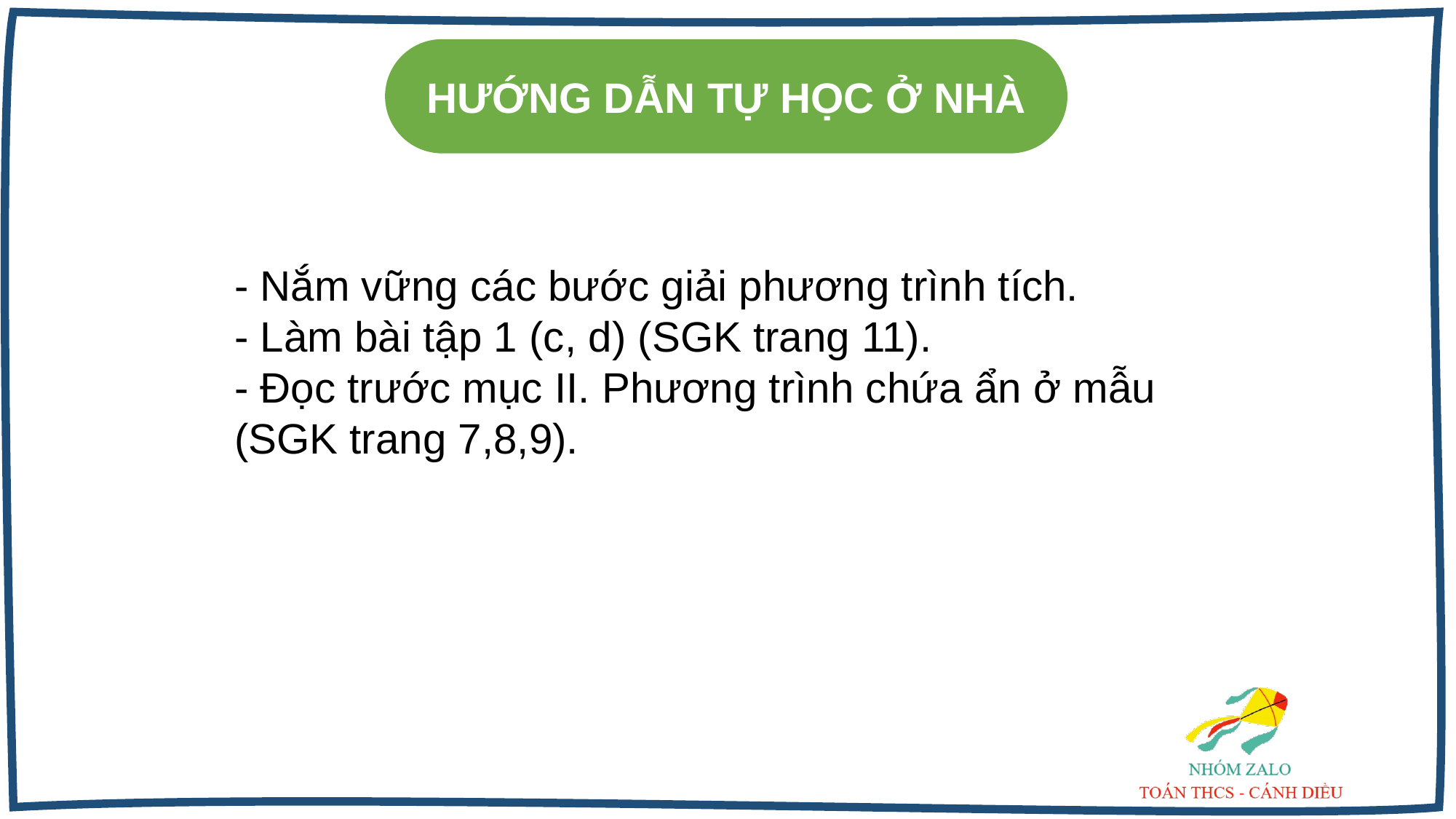

HƯỚNG DẪN TỰ HỌC Ở NHÀ
- Nắm vững các bước giải phương trình tích.
- Làm bài tập 1 (c, d) (SGK trang 11).
- Đọc trước mục II. Phương trình chứa ẩn ở mẫu
(SGK trang 7,8,9).